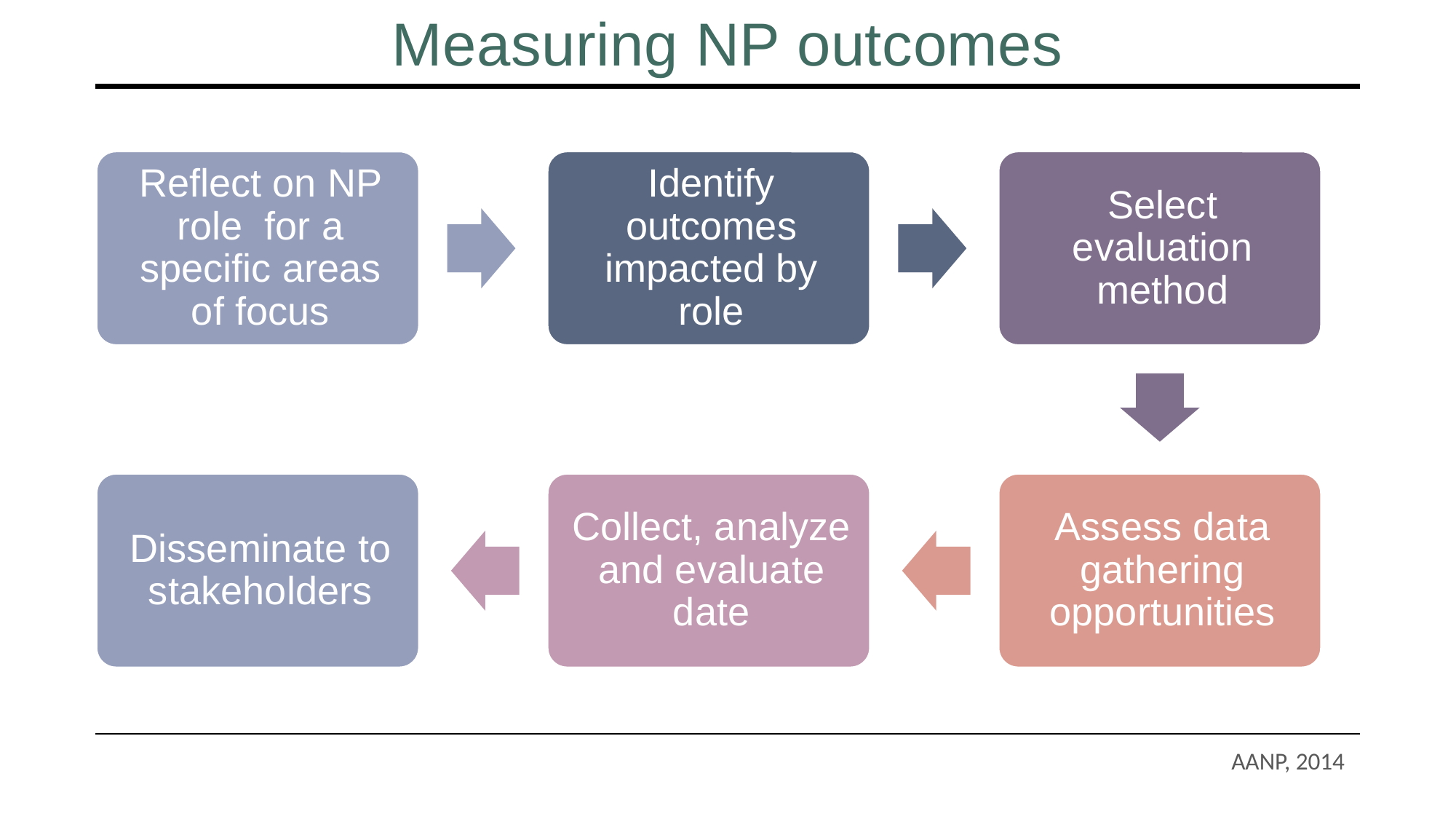

Measuring NP outcomes
Reflect on NP role  for a specific areas of focus

Identify outcomes impacted by role

Select evaluation method

Assess data gathering opportunities

Collect, analyze and evaluate date

Disseminate to stakeholders
AANP, 2014